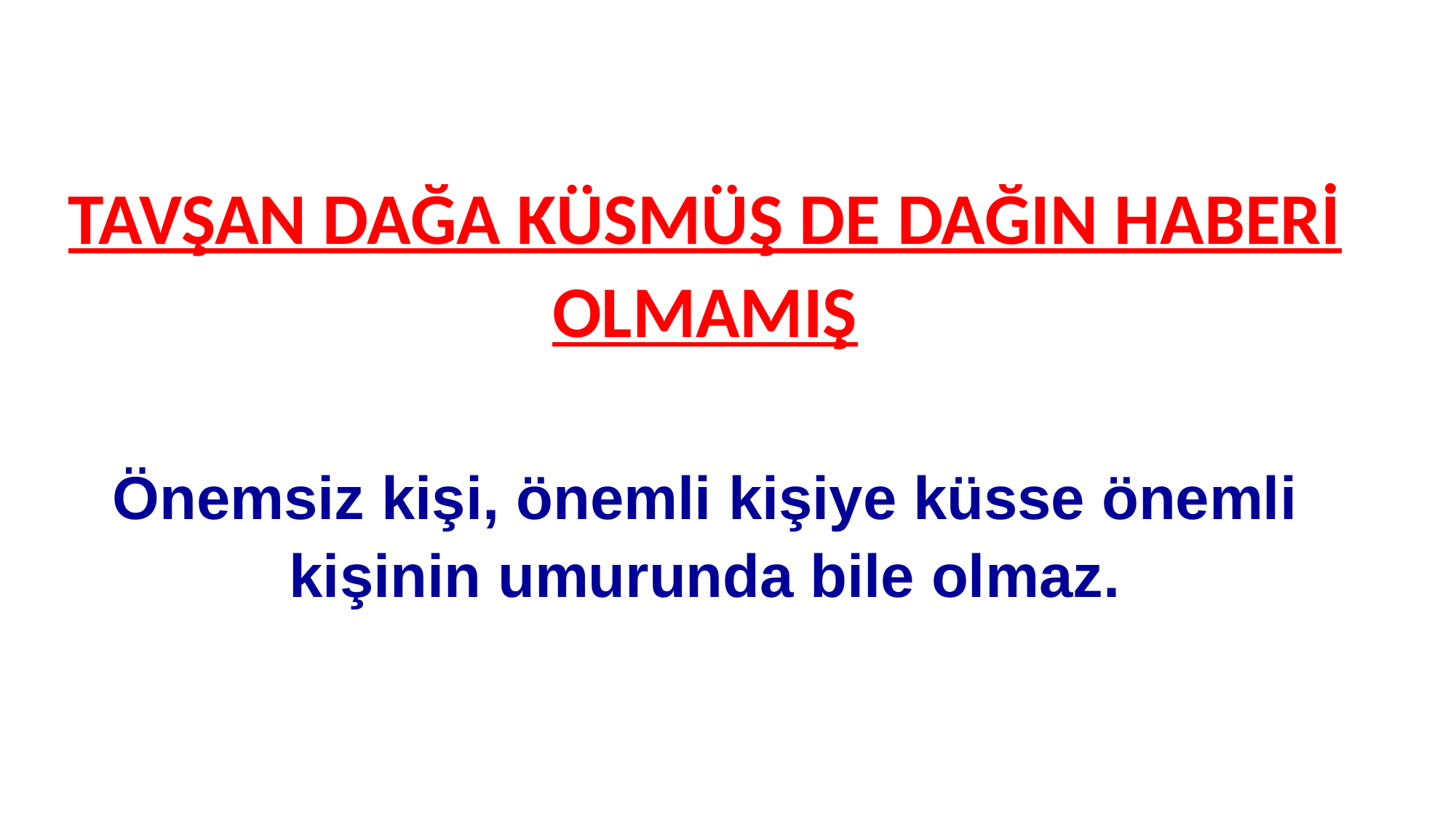

TAVŞAN DAĞA KÜSMÜŞ DE DAĞIN HABERİ OLMAMIŞ

Önemsiz kişi, önemli kişiye küsse önemli kişinin umurunda bile olmaz.